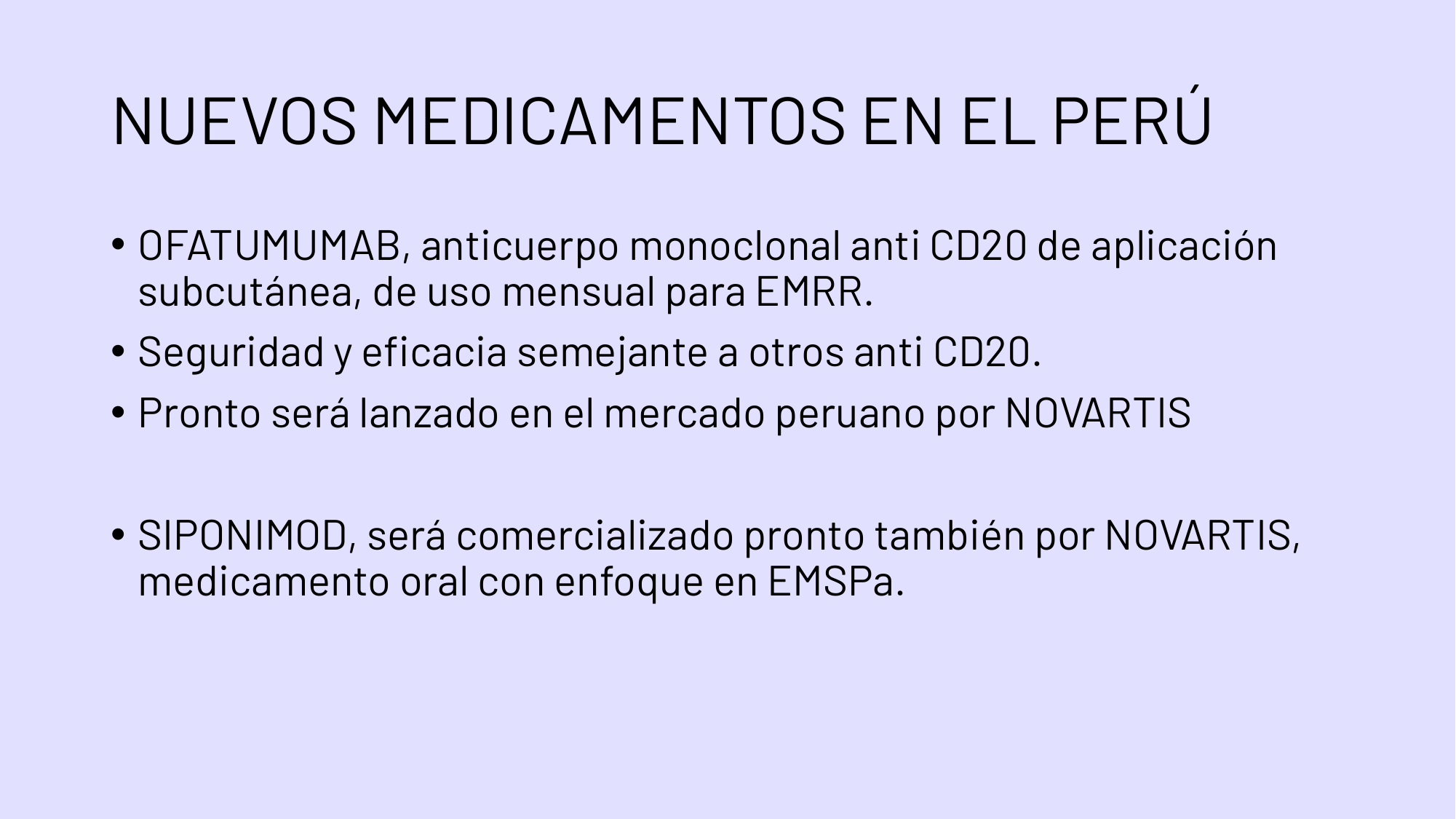

# NUEVOS MEDICAMENTOS EN EL PERÚ
OFATUMUMAB, anticuerpo monoclonal anti CD20 de aplicación subcutánea, de uso mensual para EMRR.
Seguridad y eficacia semejante a otros anti CD20.
Pronto será lanzado en el mercado peruano por NOVARTIS

SIPONIMOD, será comercializado pronto también por NOVARTIS, medicamento oral con enfoque en EMSPa.